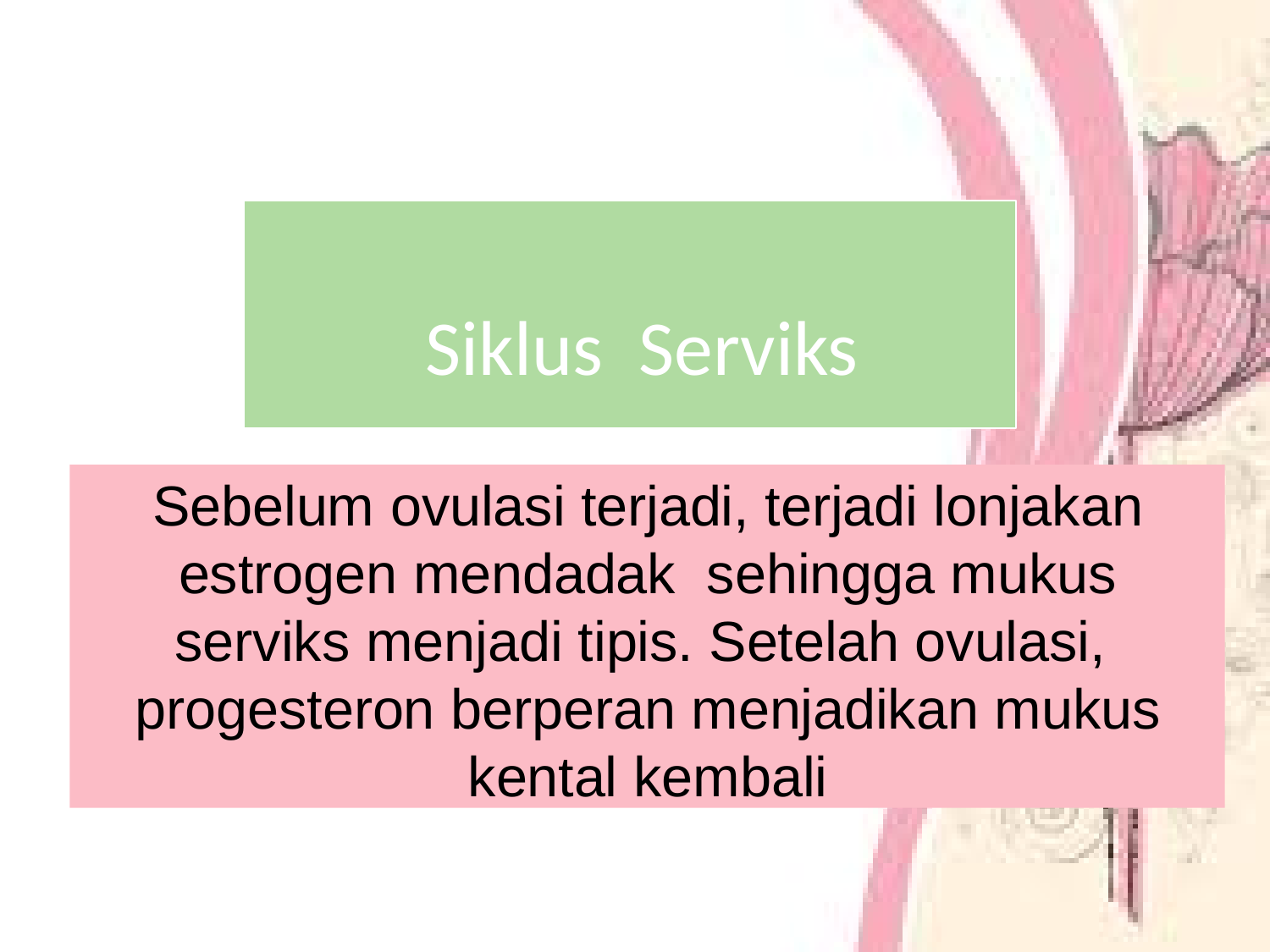

# Siklus  Serviks
Sebelum ovulasi terjadi, terjadi lonjakan estrogen mendadak  sehingga mukus serviks menjadi tipis. Setelah ovulasi,  progesteron berperan menjadikan mukus kental kembali